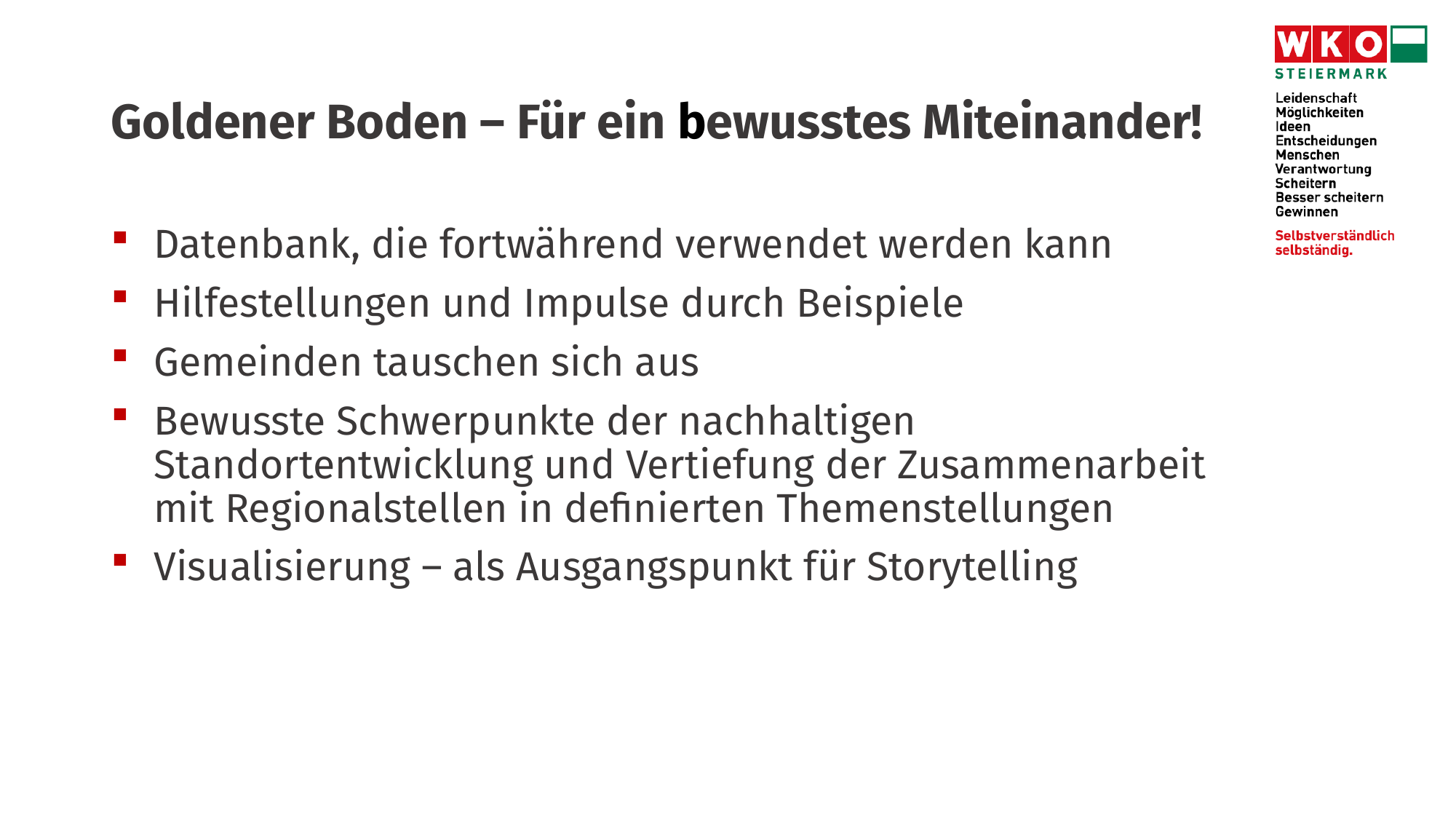

# Goldener Boden – Für ein bewusstes Miteinander!
Datenbank, die fortwährend verwendet werden kann
Hilfestellungen und Impulse durch Beispiele
Gemeinden tauschen sich aus
Bewusste Schwerpunkte der nachhaltigen Standortentwicklung und Vertiefung der Zusammenarbeit  mit Regionalstellen in definierten Themenstellungen
Visualisierung – als Ausgangspunkt für Storytelling
4/8/2024
26